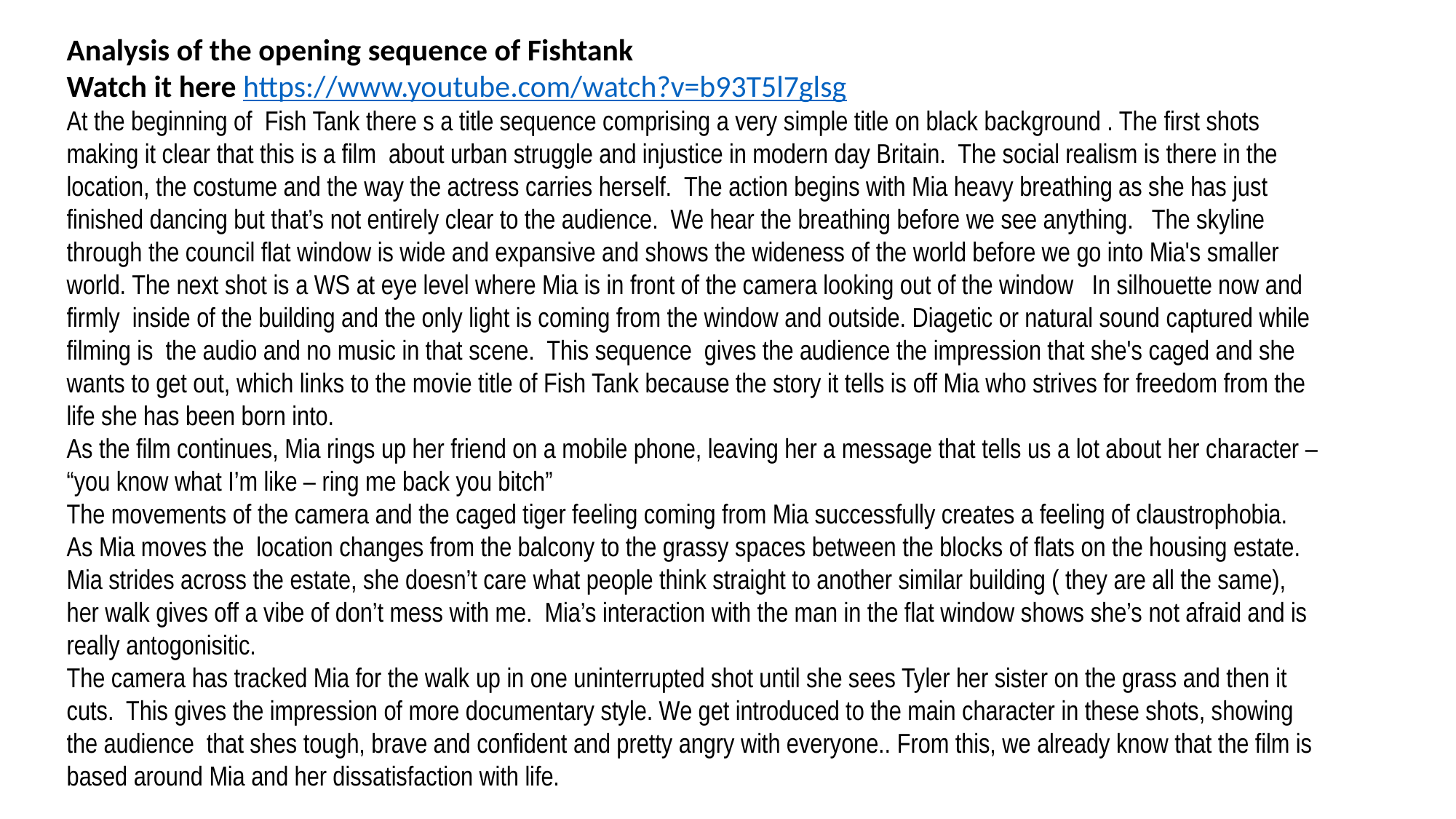

Analysis of the opening sequence of Fishtank
Watch it here https://www.youtube.com/watch?v=b93T5l7glsg
At the beginning of  Fish Tank there s a title sequence comprising a very simple title on black background . The first shots making it clear that this is a film  about urban struggle and injustice in modern day Britain.  The social realism is there in the location, the costume and the way the actress carries herself.  The action begins with Mia heavy breathing as she has just finished dancing but that’s not entirely clear to the audience.  We hear the breathing before we see anything.   The skyline through the council flat window is wide and expansive and shows the wideness of the world before we go into Mia's smaller world. The next shot is a WS at eye level where Mia is in front of the camera looking out of the window   In silhouette now and firmly  inside of the building and the only light is coming from the window and outside. Diagetic or natural sound captured while filming is  the audio and no music in that scene.  This sequence  gives the audience the impression that she's caged and she wants to get out, which links to the movie title of Fish Tank because the story it tells is off Mia who strives for freedom from the life she has been born into.
As the film continues, Mia rings up her friend on a mobile phone, leaving her a message that tells us a lot about her character – “you know what I’m like – ring me back you bitch”
The movements of the camera and the caged tiger feeling coming from Mia successfully creates a feeling of claustrophobia.  As Mia moves the  location changes from the balcony to the grassy spaces between the blocks of flats on the housing estate.  Mia strides across the estate, she doesn’t care what people think straight to another similar building ( they are all the same), her walk gives off a vibe of don’t mess with me.  Mia’s interaction with the man in the flat window shows she’s not afraid and is really antogonisitic.
The camera has tracked Mia for the walk up in one uninterrupted shot until she sees Tyler her sister on the grass and then it cuts.  This gives the impression of more documentary style. We get introduced to the main character in these shots, showing the audience  that shes tough, brave and confident and pretty angry with everyone.. From this, we already know that the film is based around Mia and her dissatisfaction with life.